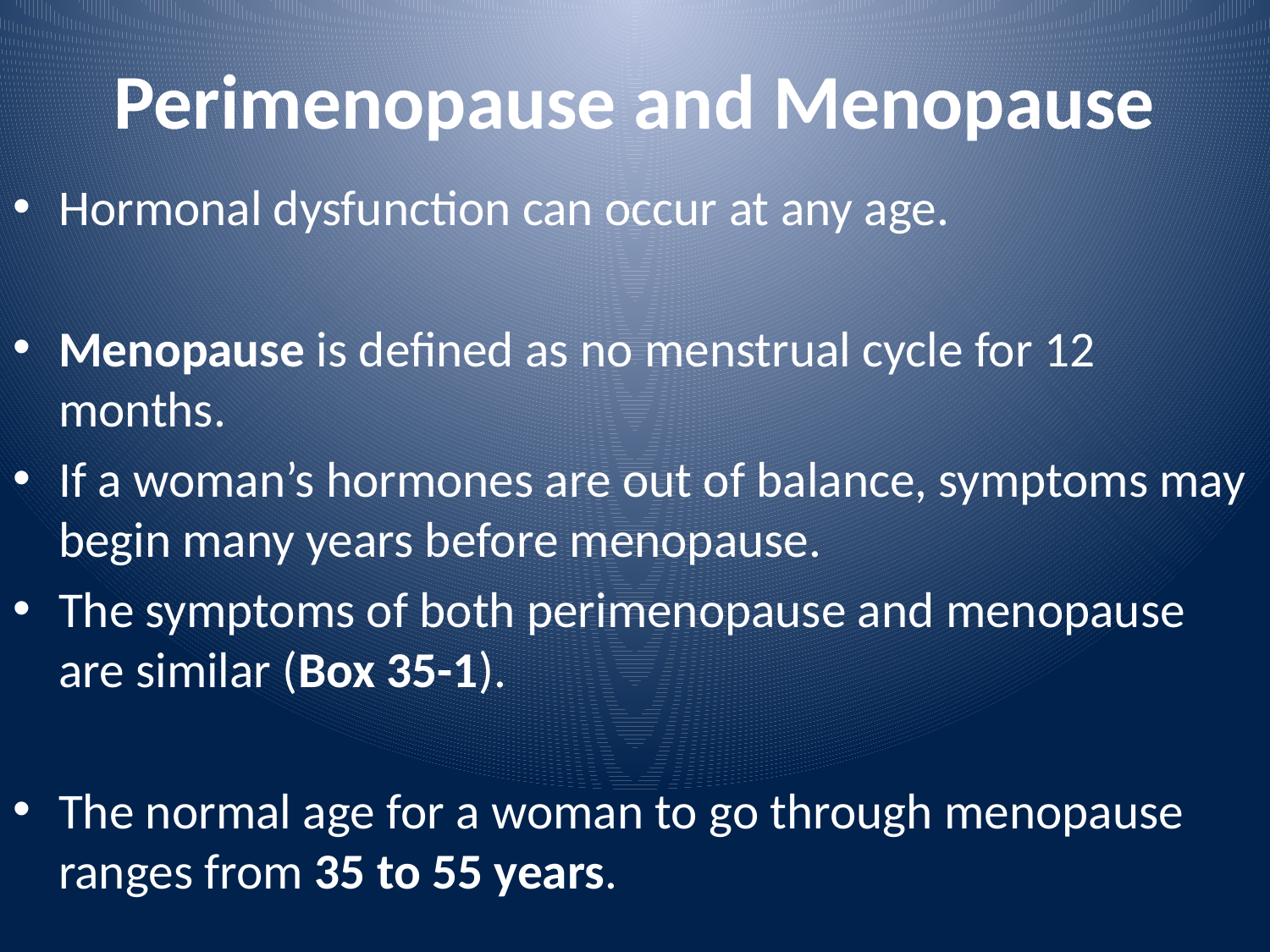

# Perimenopause and Menopause
Hormonal dysfunction can occur at any age.

Menopause is defined as no menstrual cycle for 12 months.
If a woman’s hormones are out of balance, symptoms may begin many years before menopause.
The symptoms of both perimenopause and menopause are similar (Box 35-1).

The normal age for a woman to go through menopause ranges from 35 to 55 years.